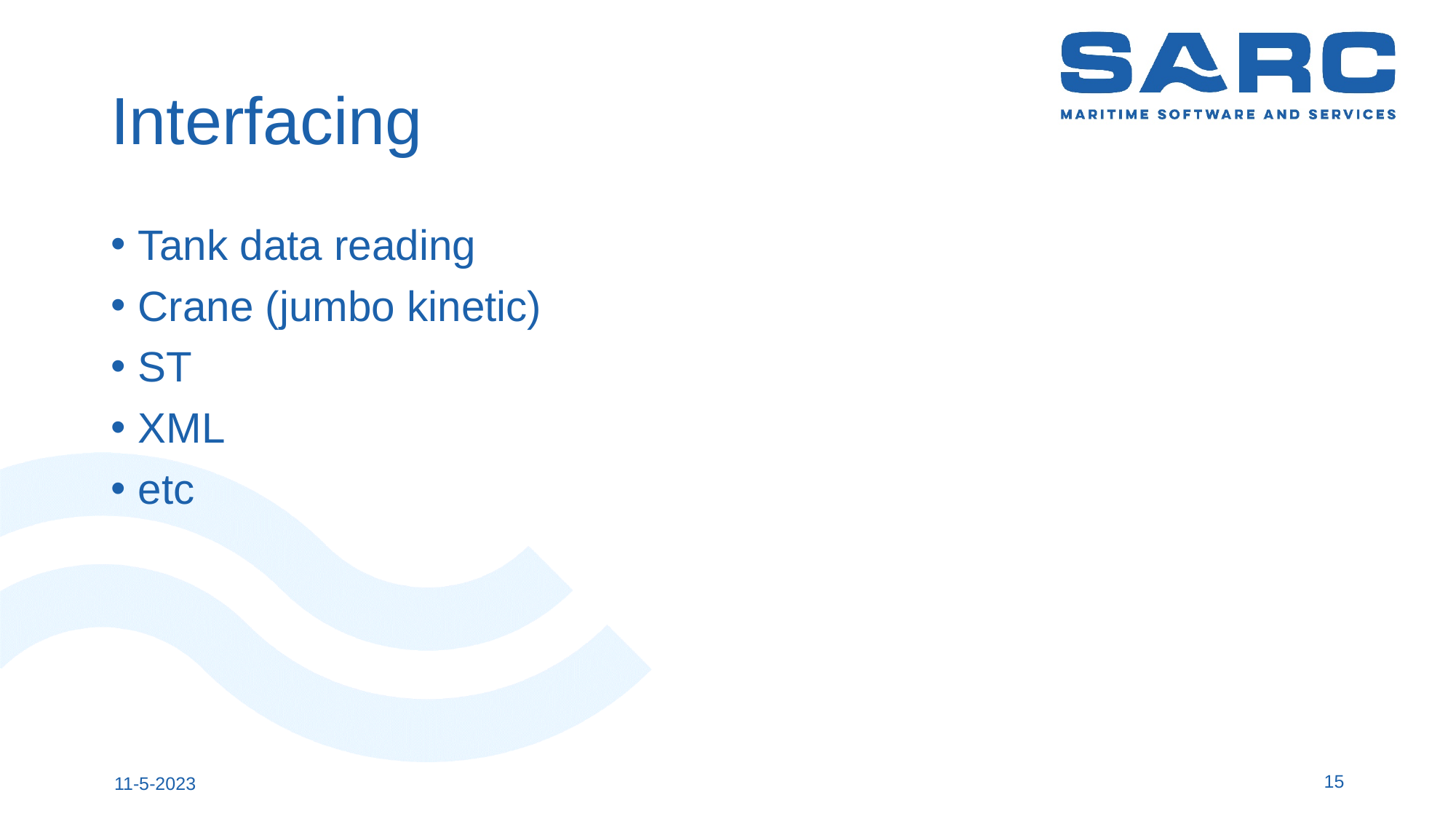

# Interfacing
Tank data reading
Crane (jumbo kinetic)
ST
XML
etc
15
11-5-2023